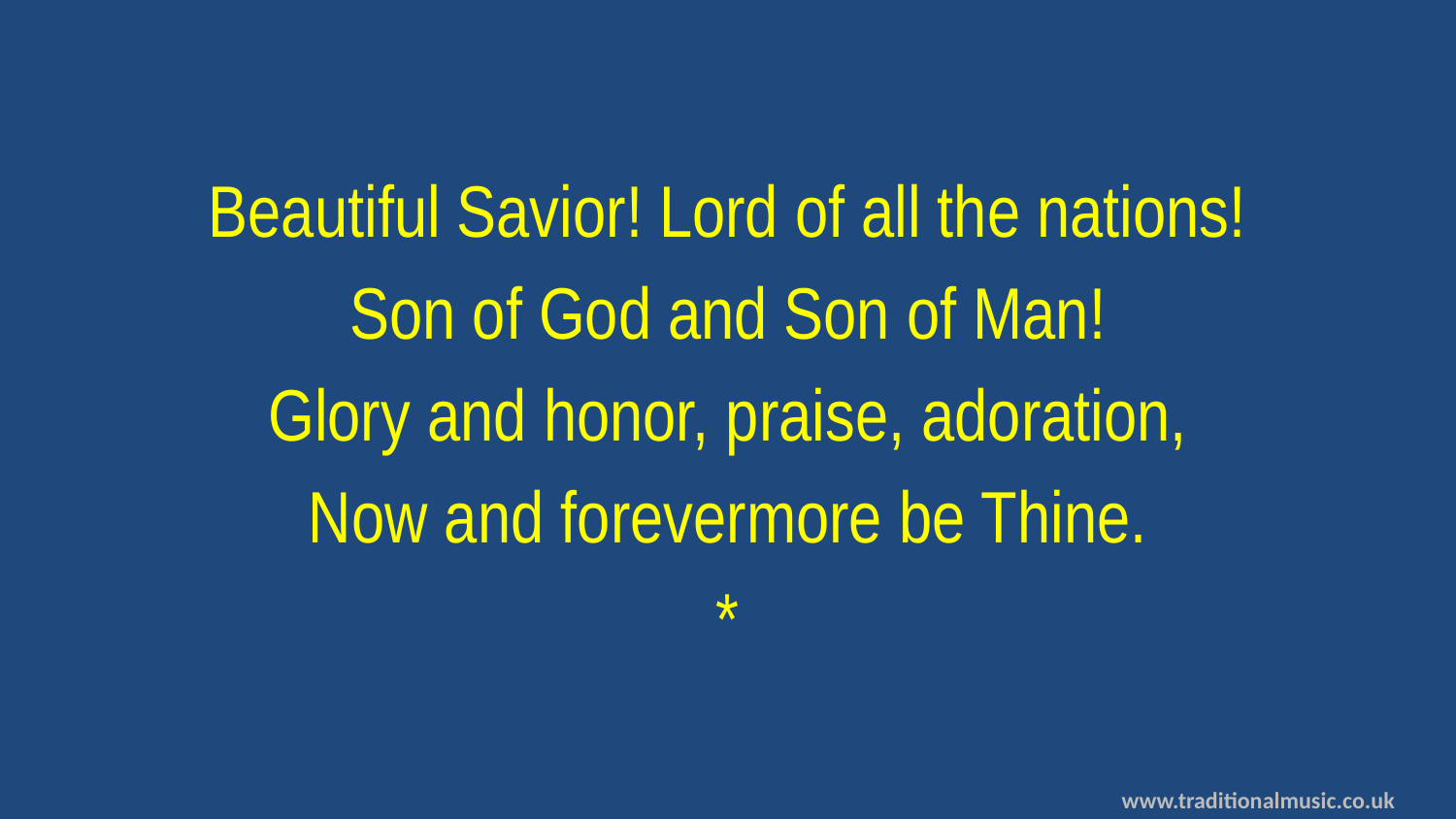

Beautiful Savior! Lord of all the nations!
Son of God and Son of Man!
Glory and honor, praise, adoration,
Now and forevermore be Thine.
*